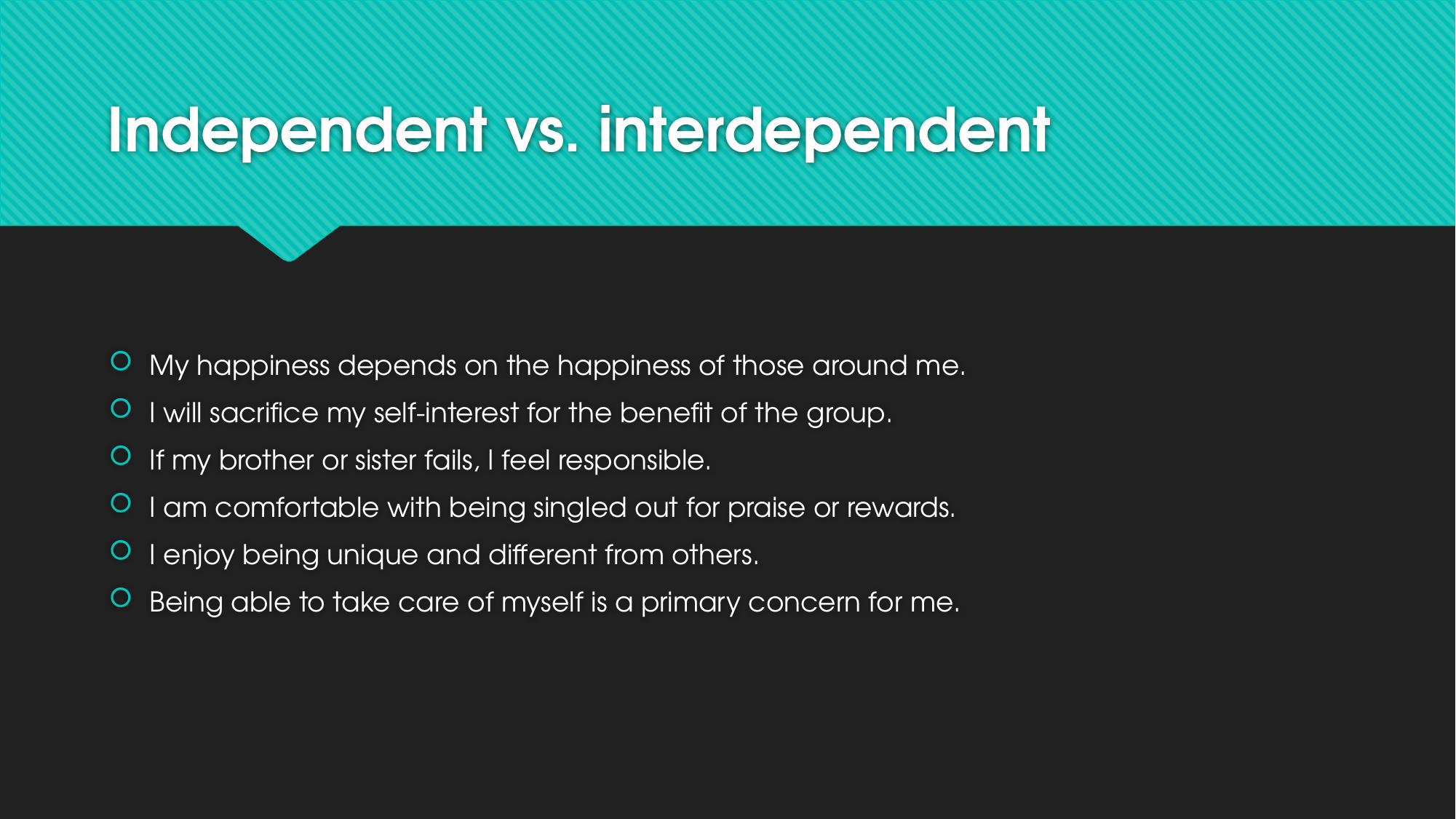

# Independent vs. interdependent
My happiness depends on the happiness of those around me.
I will sacrifice my self-interest for the benefit of the group.
If my brother or sister fails, I feel responsible.
I am comfortable with being singled out for praise or rewards.
I enjoy being unique and different from others.
Being able to take care of myself is a primary concern for me.